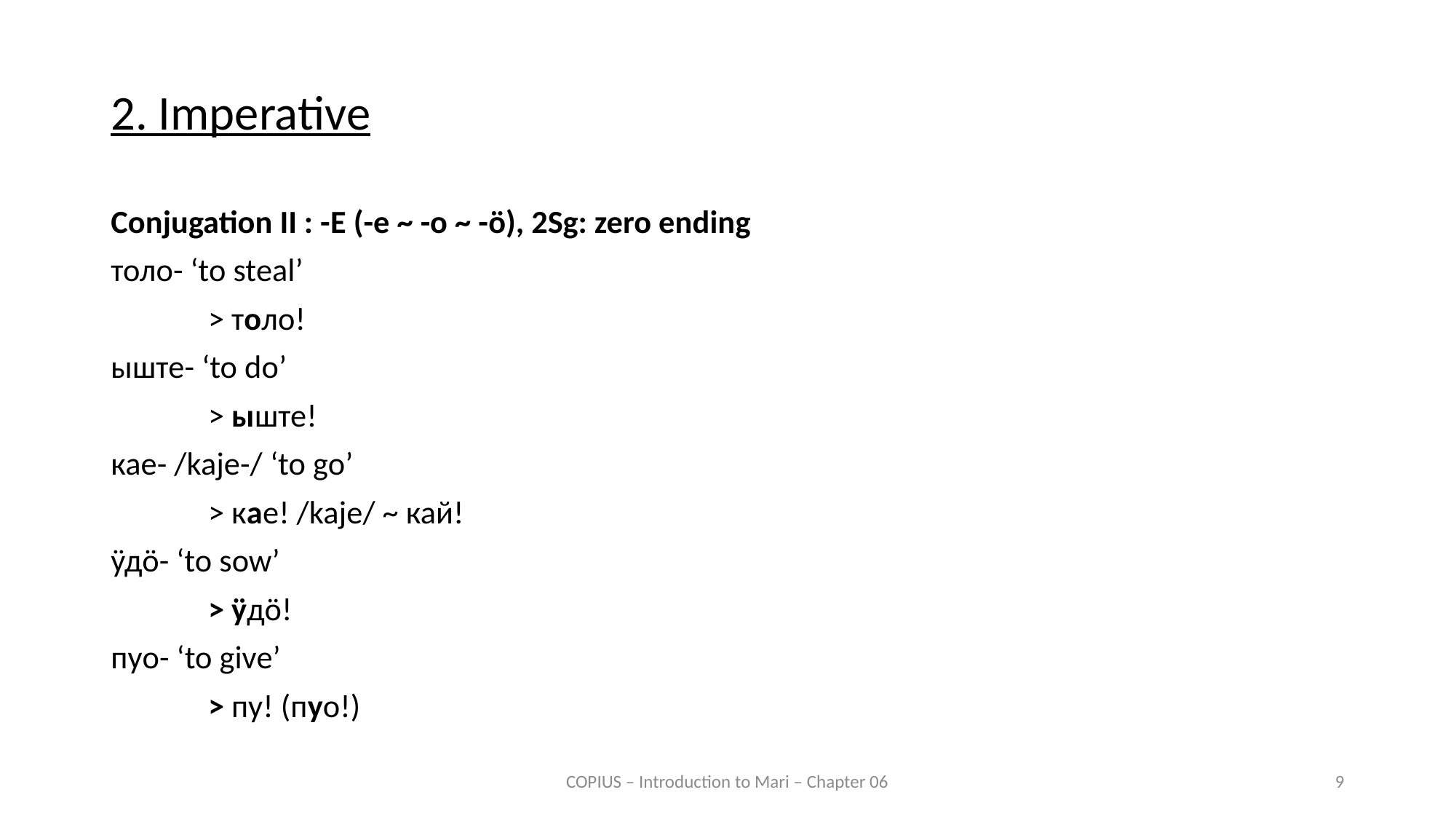

2. Imperative

Conjugation II : -Е (-е ~ -о ~ -ӧ), 2Sg: zero ending
толо- ‘to steal’
	> толо!
ыште- ‘to do’
	> ыште!
кае- /kaje-/ ‘to go’
	> кае! /kaje/ ~ кай!
ӱдӧ- ‘to sow’
	> ӱдӧ!
пуо- ‘to give’
	> пу! (пуо!)
COPIUS – Introduction to Mari – Chapter 06
9